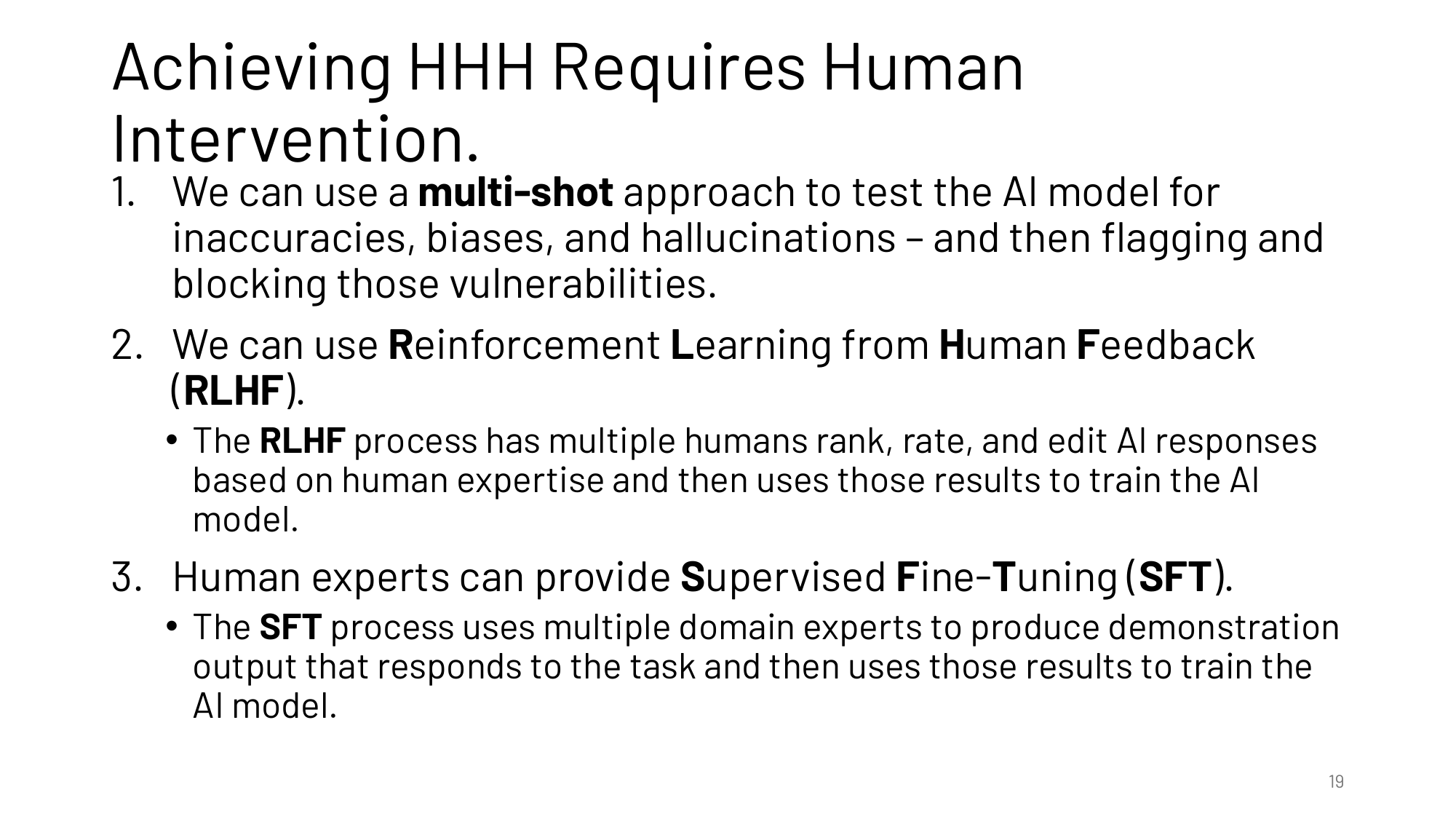

# Achieving HHH Requires Human Intervention.
We can use a multi-shot approach to test the AI model for inaccuracies, biases, and hallucinations – and then flagging and blocking those vulnerabilities.
We can use Reinforcement Learning from Human Feedback (RLHF).
The RLHF process has multiple humans rank, rate, and edit AI responses based on human expertise and then uses those results to train the AI model.
Human experts can provide Supervised Fine-Tuning (SFT).
The SFT process uses multiple domain experts to produce demonstration output that responds to the task and then uses those results to train the AI model.
19